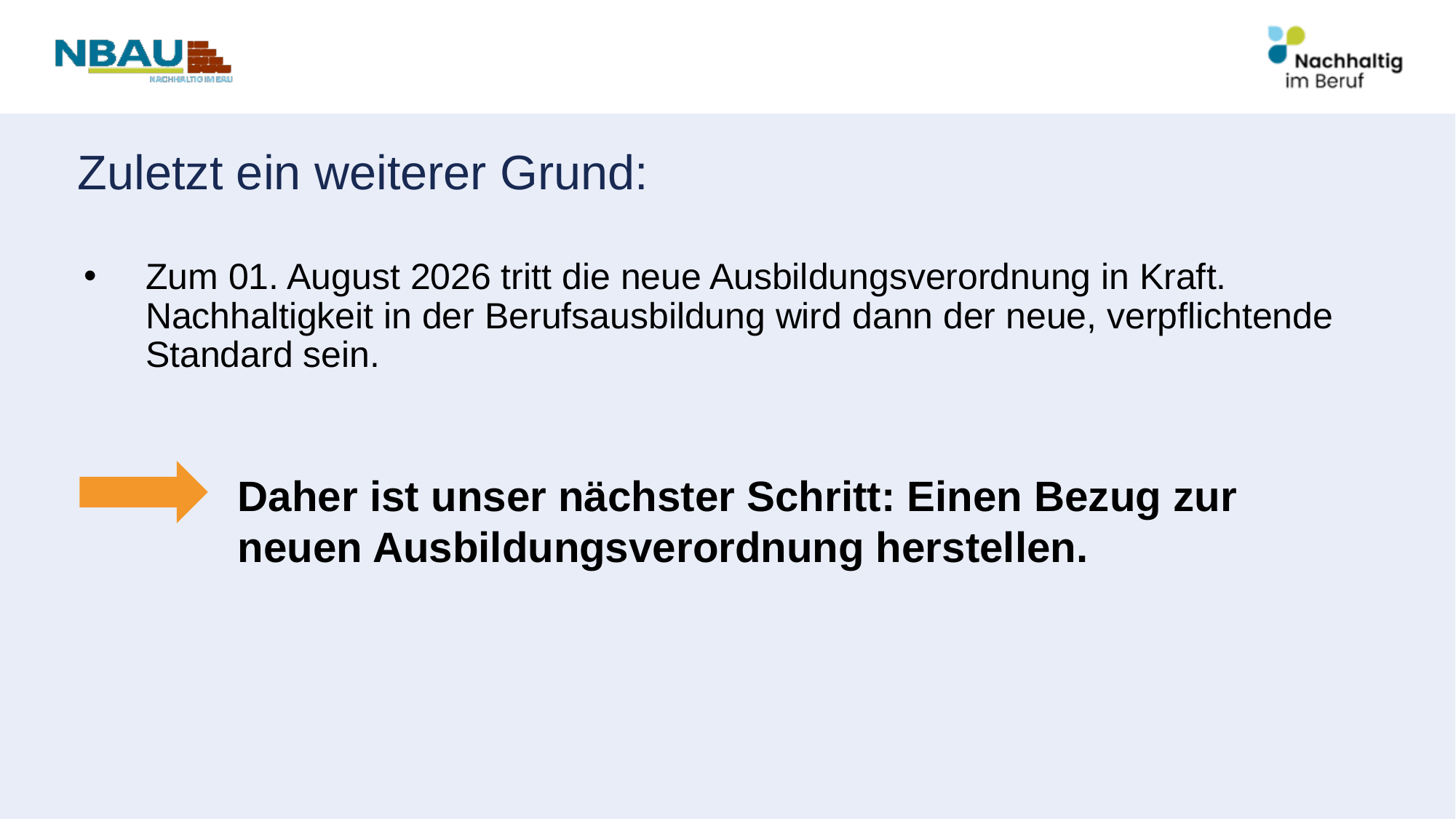

# Zuletzt ein weiterer Grund:
Zum 01. August 2026 tritt die neue Ausbildungsverordnung in Kraft. Nachhaltigkeit in der Berufsausbildung wird dann der neue, verpflichtende Standard sein.

Daher ist unser nächster Schritt: Einen Bezug zur neuen Ausbildungsverordnung herstellen.